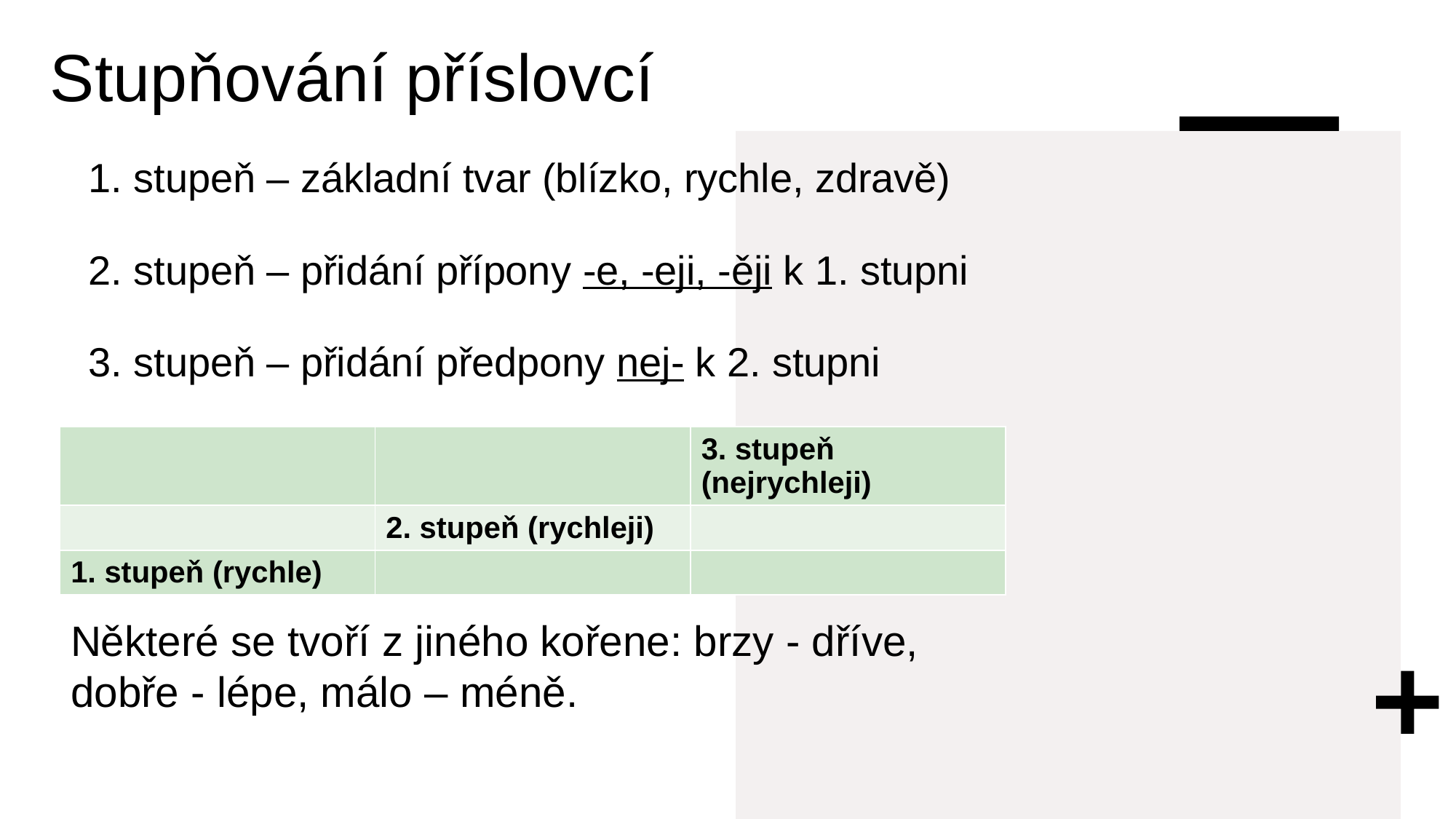

# Stupňování příslovcí
1. stupeň – základní tvar (blízko, rychle, zdravě)

2. stupeň – přidání přípony -e, -eji, -ěji k 1. stupni

3. stupeň – přidání předpony nej- k 2. stupni
|  |  | 3. stupeň (nejrychleji) |
| --- | --- | --- |
|  | 2. stupeň (rychleji) |  |
| 1. stupeň (rychle) |  |  |
Některé se tvoří z jiného kořene: brzy - dříve,
dobře - lépe, málo – méně.